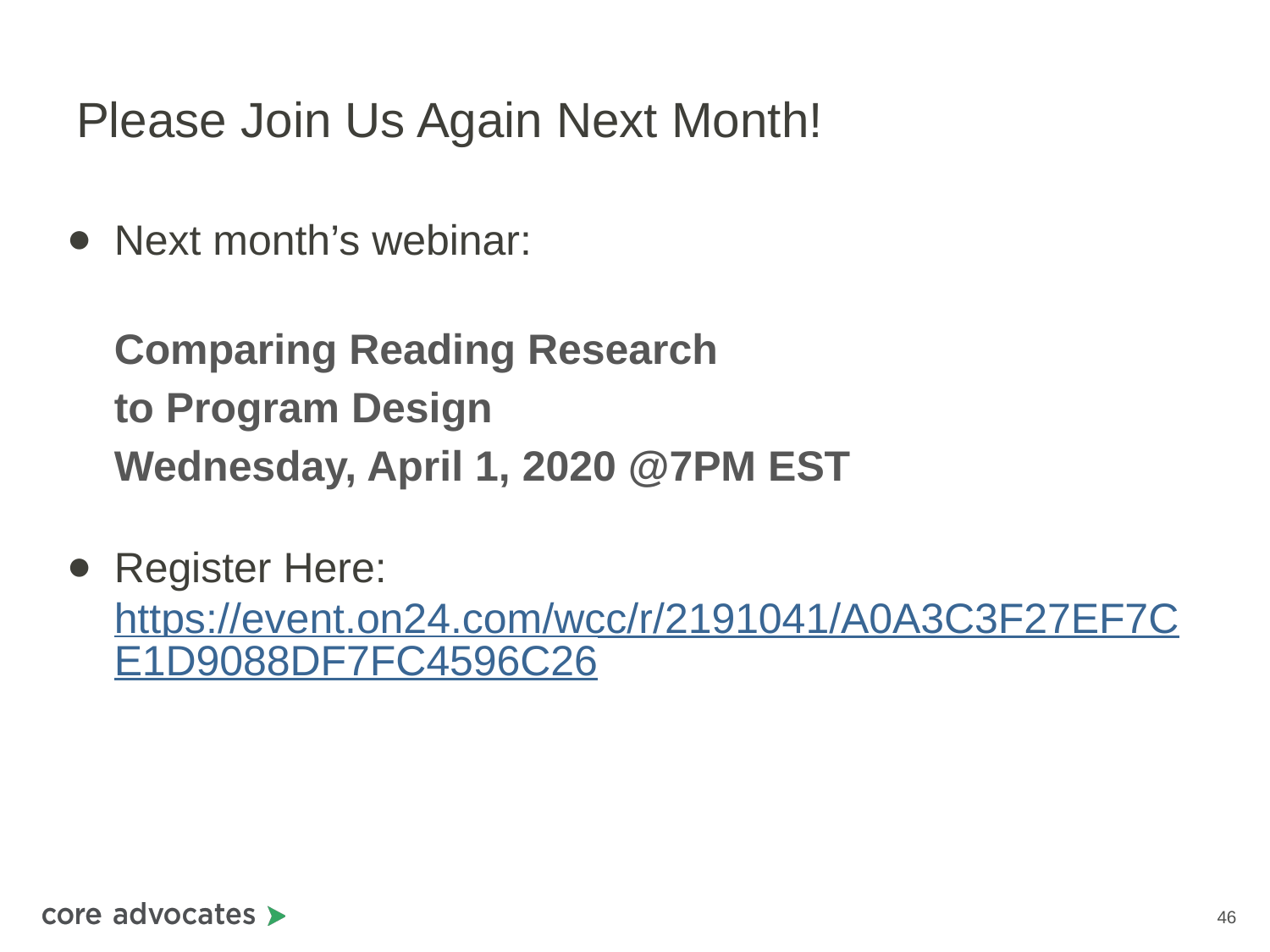

# Please Join Us Again Next Month!
Next month’s webinar:

Comparing Reading Research
to Program Design
Wednesday, April 1, 2020 @7PM EST

Register Here:
https://event.on24.com/wcc/r/2191041/A0A3C3F27EF7CE1D9088DF7FC4596C26